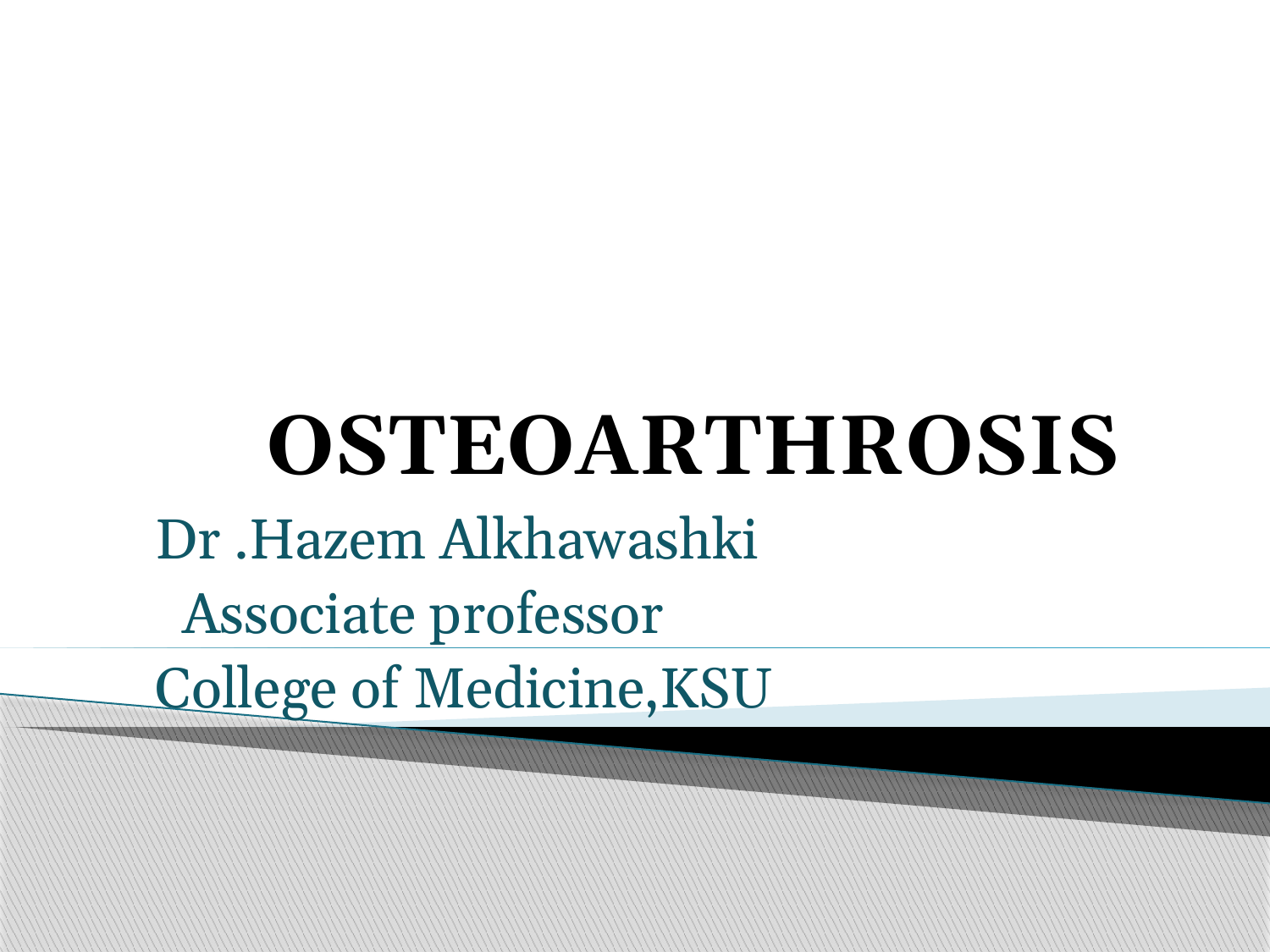

# OSTEOARTHROSIS
Dr .Hazem Alkhawashki
  Associate professor
College of Medicine,KSU